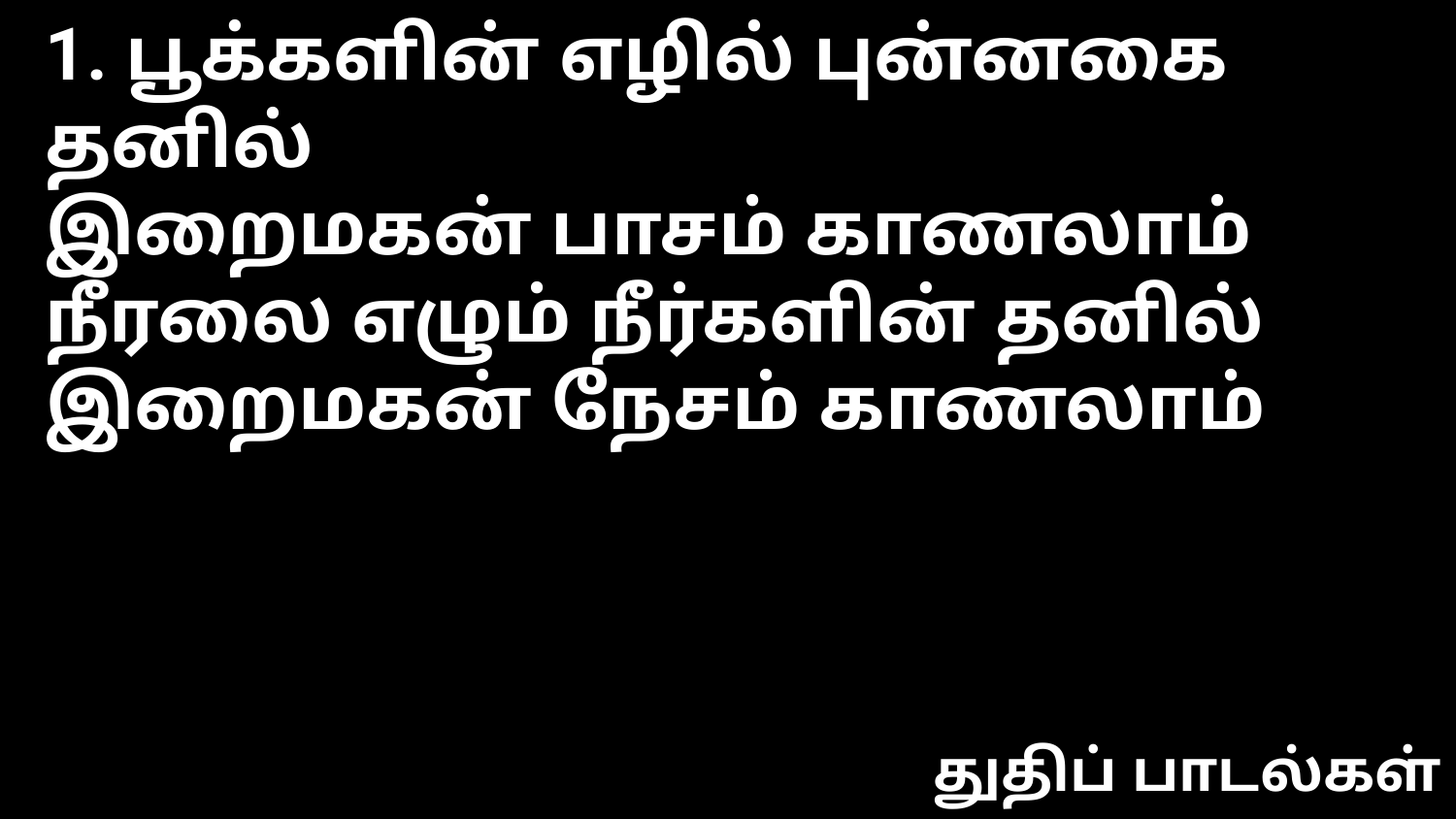

1. பூக்களின் எழில் புன்னகை தனில்
இறைமகன் பாசம் காணலாம்
நீரலை எழும் நீர்களின் தனில்
இறைமகன் நேசம் காணலாம்

துதிப் பாடல்கள்